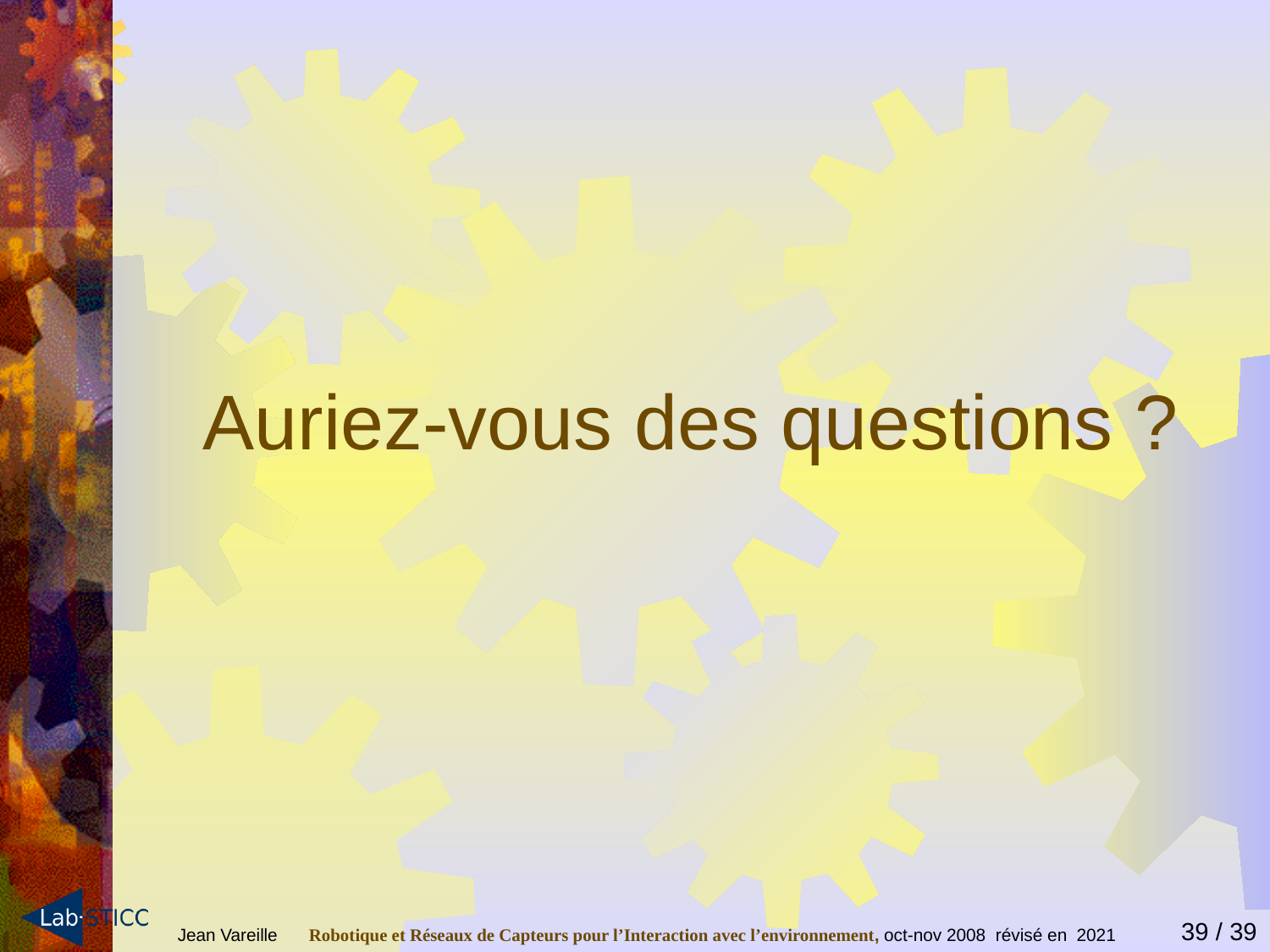

Auriez-vous des questions ?
Jean Vareille 	 Robotique et Réseaux de Capteurs pour l’Interaction avec l’environnement, oct-nov 2008  révisé en  2021
39 / 39